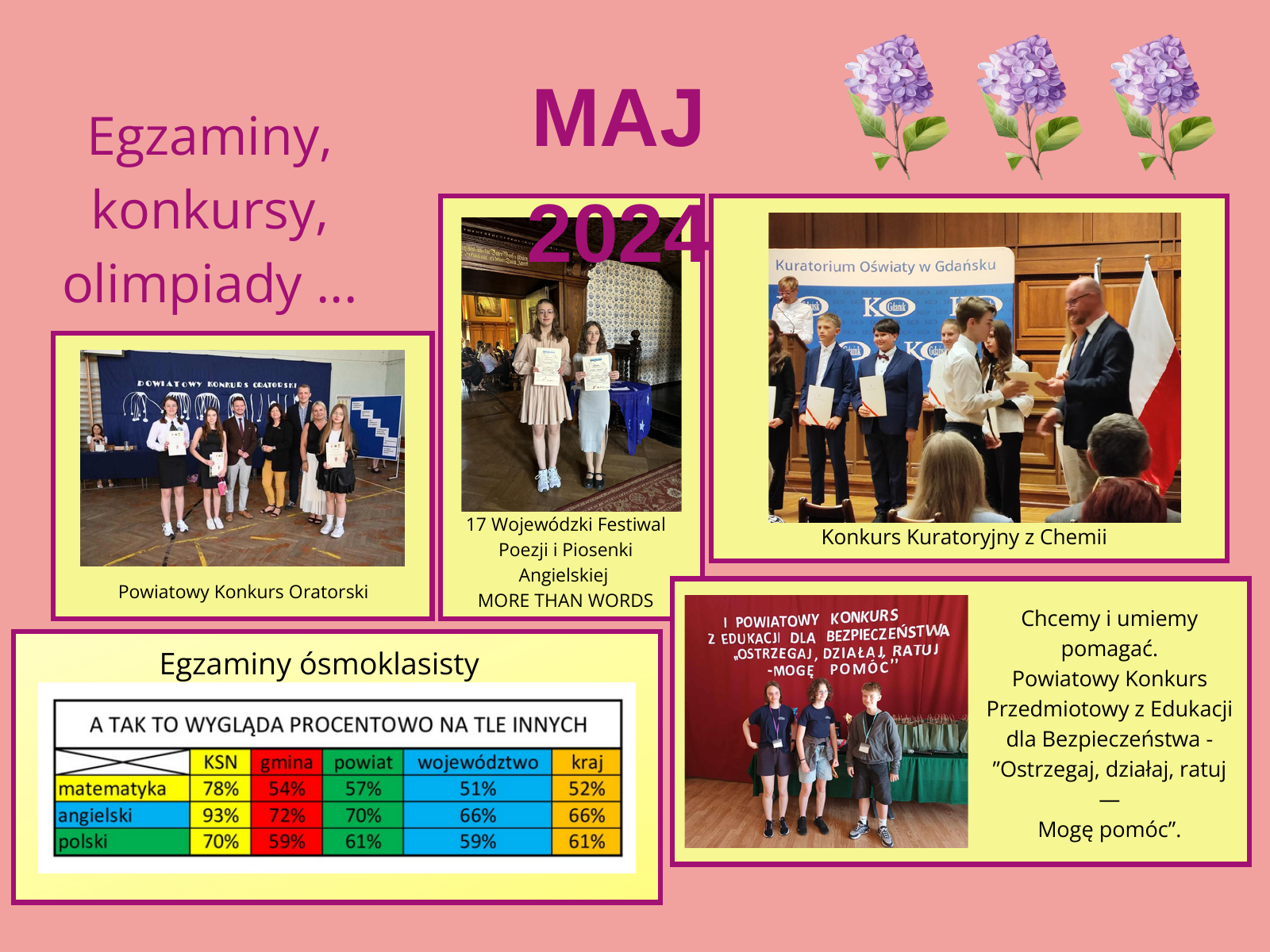

MAJ 2024
Egzaminy,
konkursy,
olimpiady ...

17 Wojewódzki Festiwal Poezji i Piosenki Angielskiej
MORE THAN WORDS

Konkurs Kuratoryjny z Chemii

 Powiatowy Konkurs Oratorski

Chcemy i umiemy pomagać.
Powiatowy Konkurs Przedmiotowy z Edukacji dla Bezpieczeństwa - ”Ostrzegaj, działaj, ratuj —
Mogę pomóc”.

Egzaminy ósmoklasisty